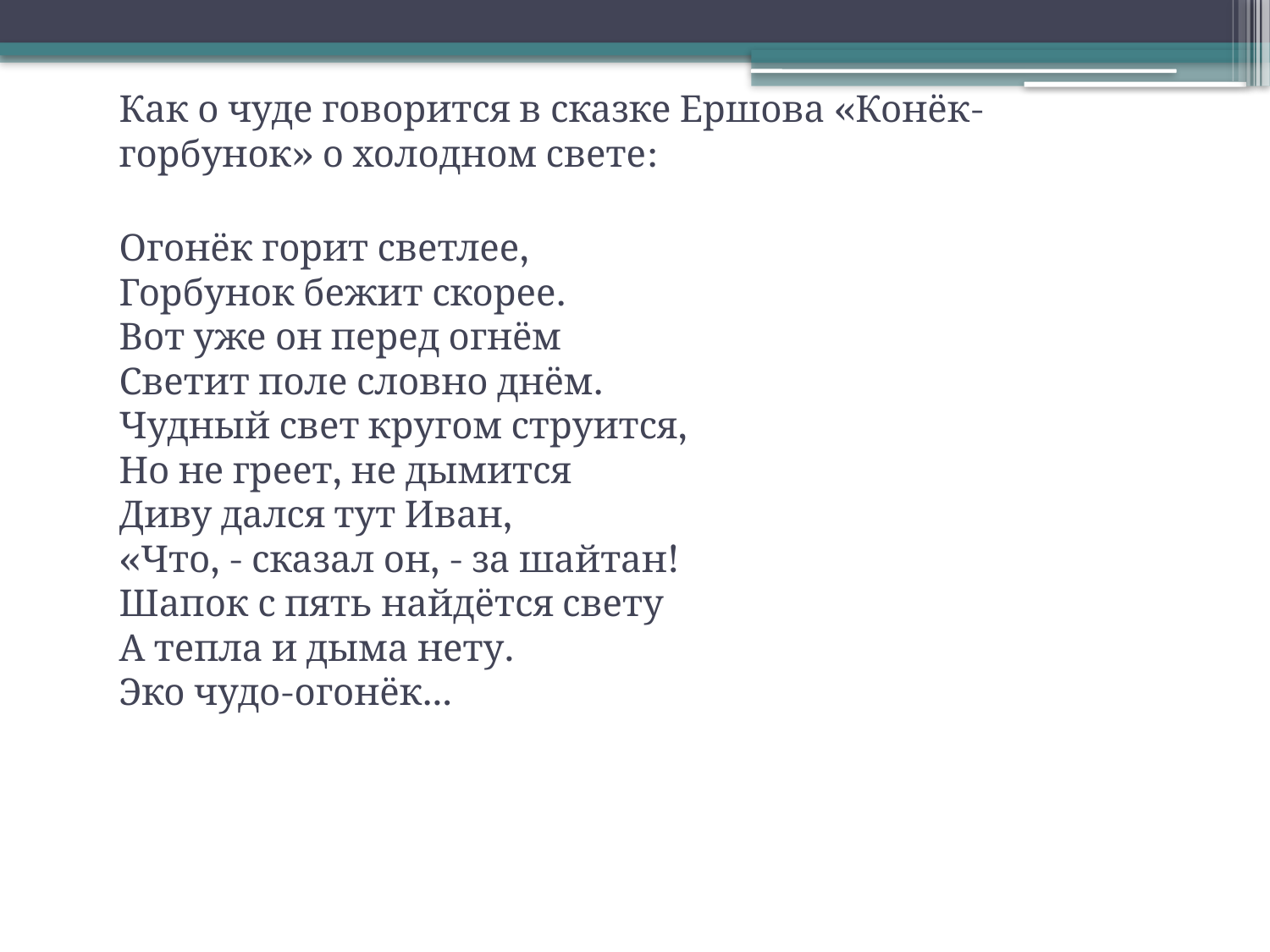

Как о чуде говорится в сказке Ершова «Конёк-горбунок» о холодном свете:
Огонёк горит светлее,
Горбунок бежит скорее.
Вот уже он перед огнём
Светит поле словно днём.
Чудный свет кругом струится,
Но не греет, не дымится
Диву дался тут Иван,
«Что, - сказал он, - за шайтан!
Шапок с пять найдётся свету
А тепла и дыма нету.
Эко чудо-огонёк...
#